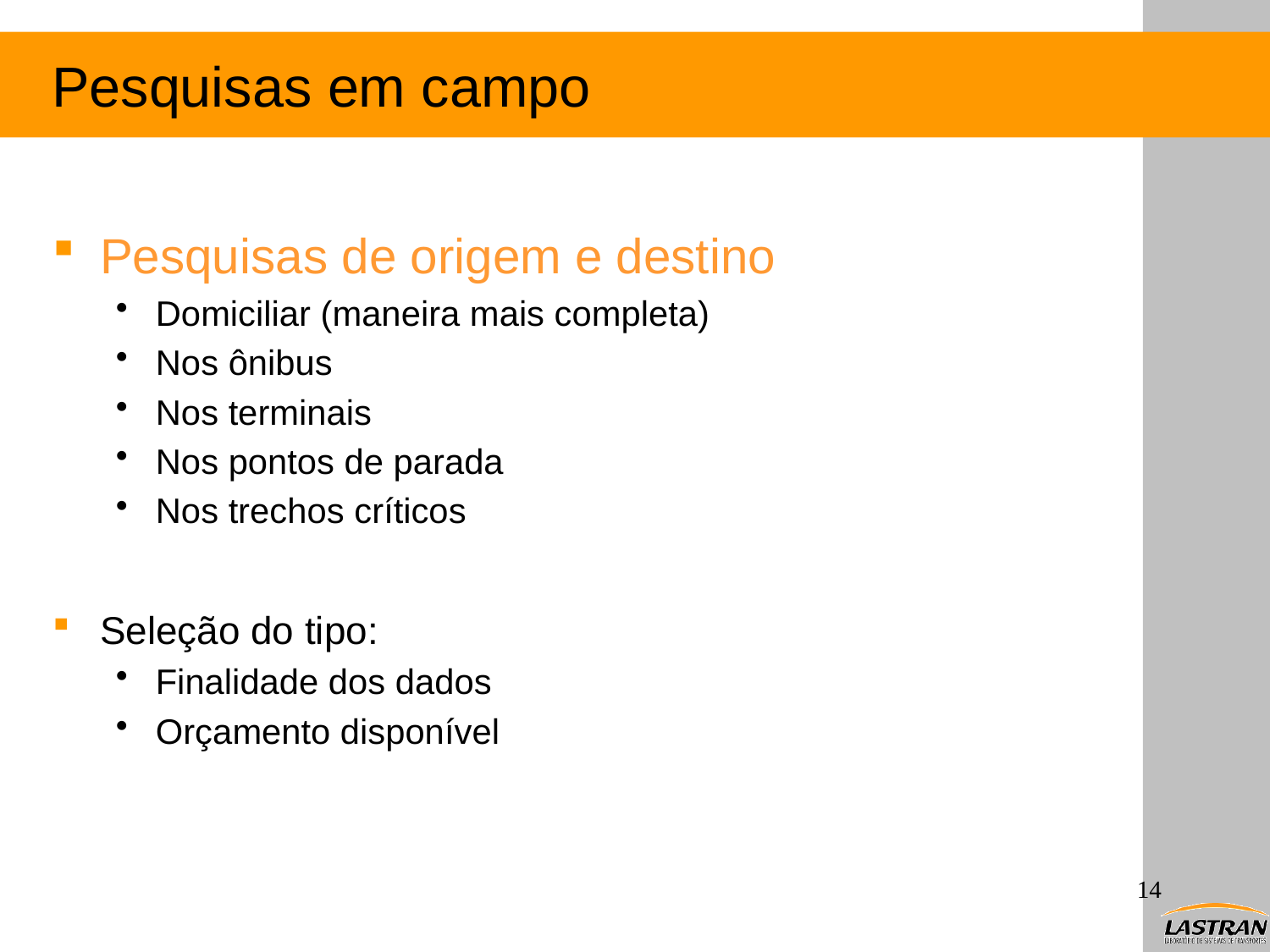

# Pesquisas em campo
Pesquisas de origem e destino
Domiciliar (maneira mais completa)
Nos ônibus
Nos terminais
Nos pontos de parada
Nos trechos críticos

Seleção do tipo:
Finalidade dos dados
Orçamento disponível

14